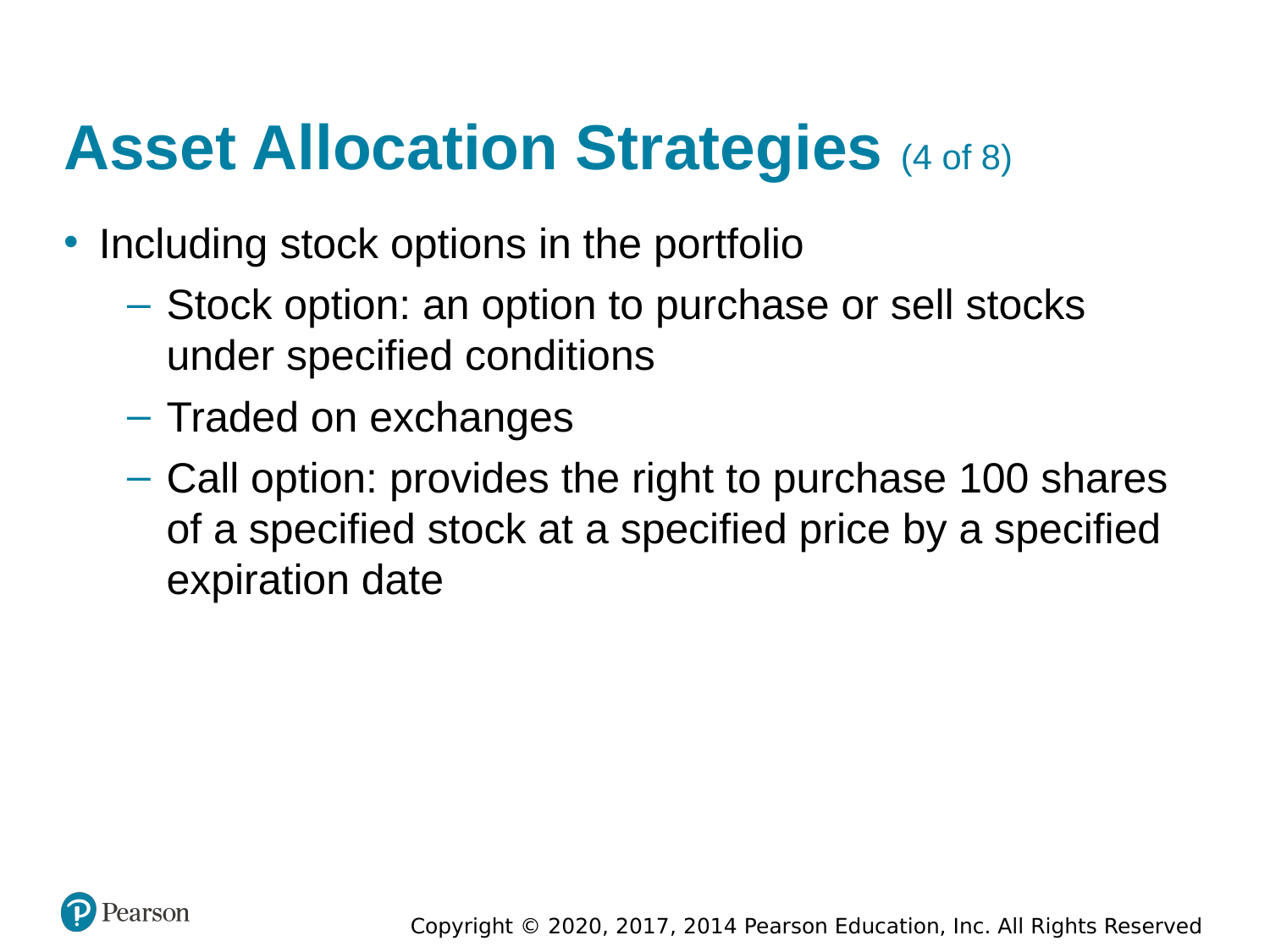

# Asset Allocation Strategies (4 of 8)
Including stock options in the portfolio
Stock option: an option to purchase or sell stocks under specified conditions
Traded on exchanges
Call option: provides the right to purchase 100 shares of a specified stock at a specified price by a specified expiration date